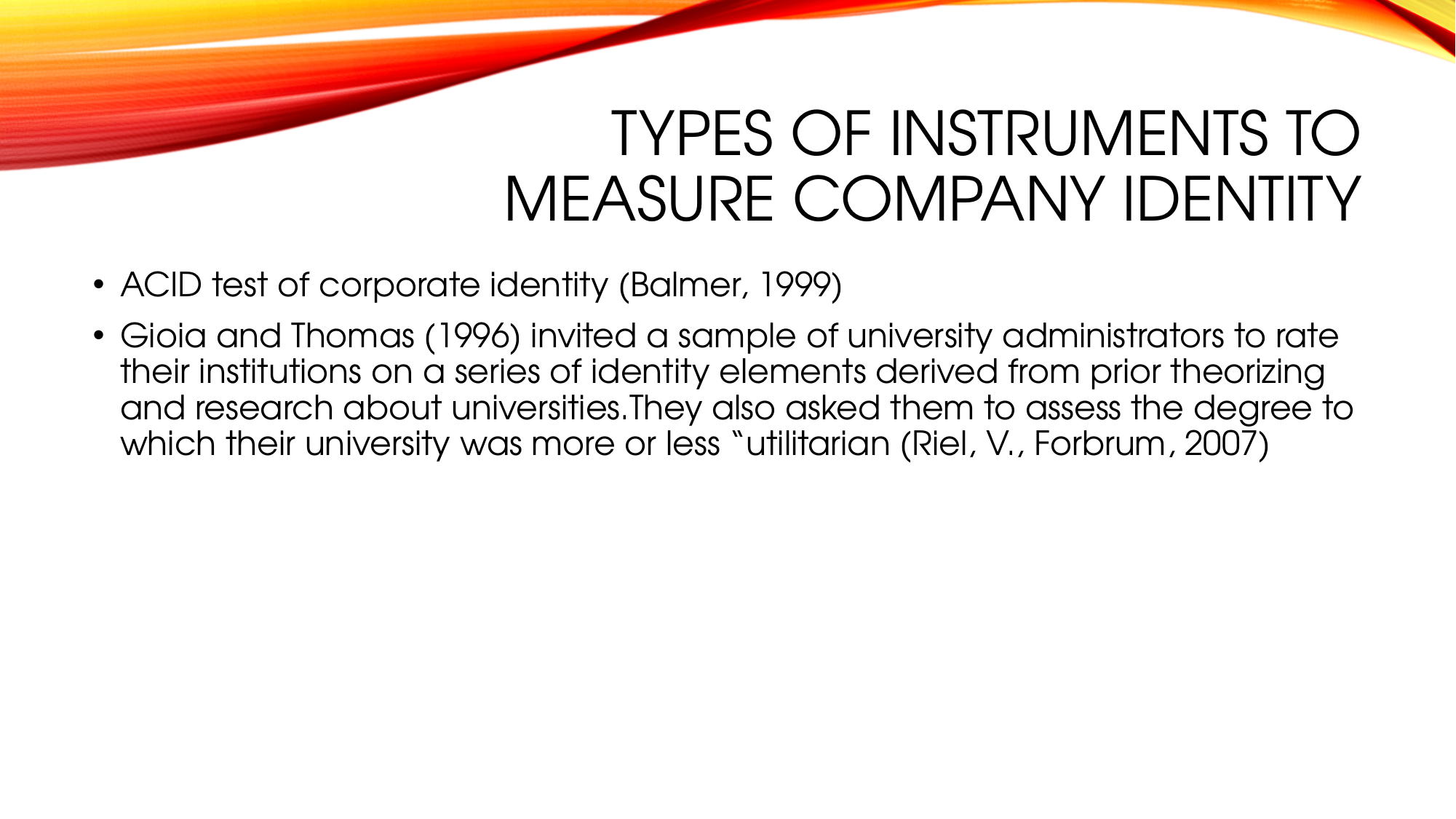

# Types of instruments to measure company identity
ACID test of corporate identity (Balmer, 1999)
Gioia and Thomas (1996) invited a sample of university administrators to rate their institutions on a series of identity elements derived from prior theorizing and research about universities.They also asked them to assess the degree to which their university was more or less “utilitarian (Riel, V., Forbrum, 2007)